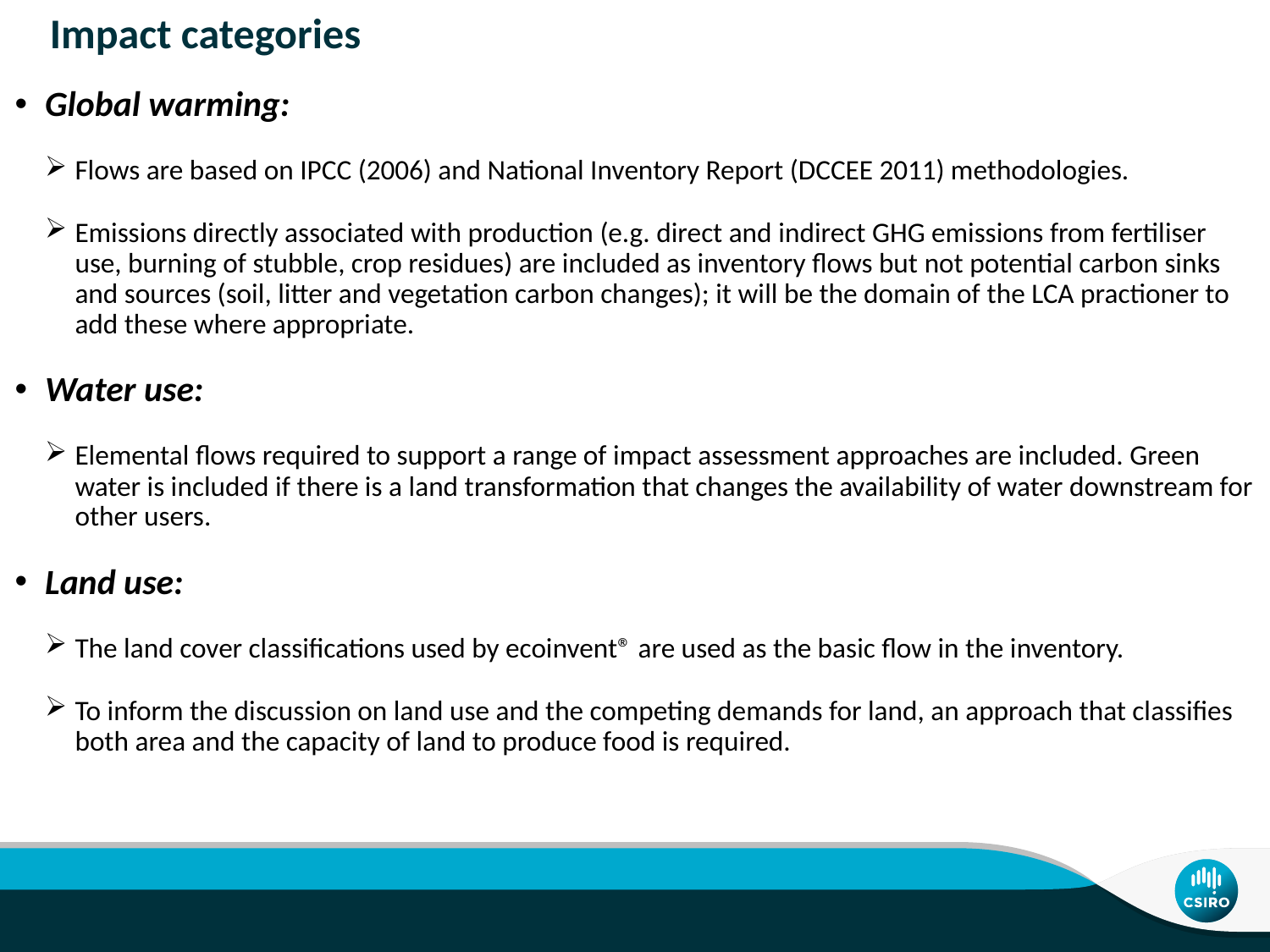

# Impact categories
Global warming:
Flows are based on IPCC (2006) and National Inventory Report (DCCEE 2011) methodologies.
Emissions directly associated with production (e.g. direct and indirect GHG emissions from fertiliser use, burning of stubble, crop residues) are included as inventory flows but not potential carbon sinks and sources (soil, litter and vegetation carbon changes); it will be the domain of the LCA practioner to add these where appropriate.
Water use:
Elemental flows required to support a range of impact assessment approaches are included. Green water is included if there is a land transformation that changes the availability of water downstream for other users.
Land use:
The land cover classifications used by ecoinvent® are used as the basic flow in the inventory.
To inform the discussion on land use and the competing demands for land, an approach that classifies both area and the capacity of land to produce food is required.